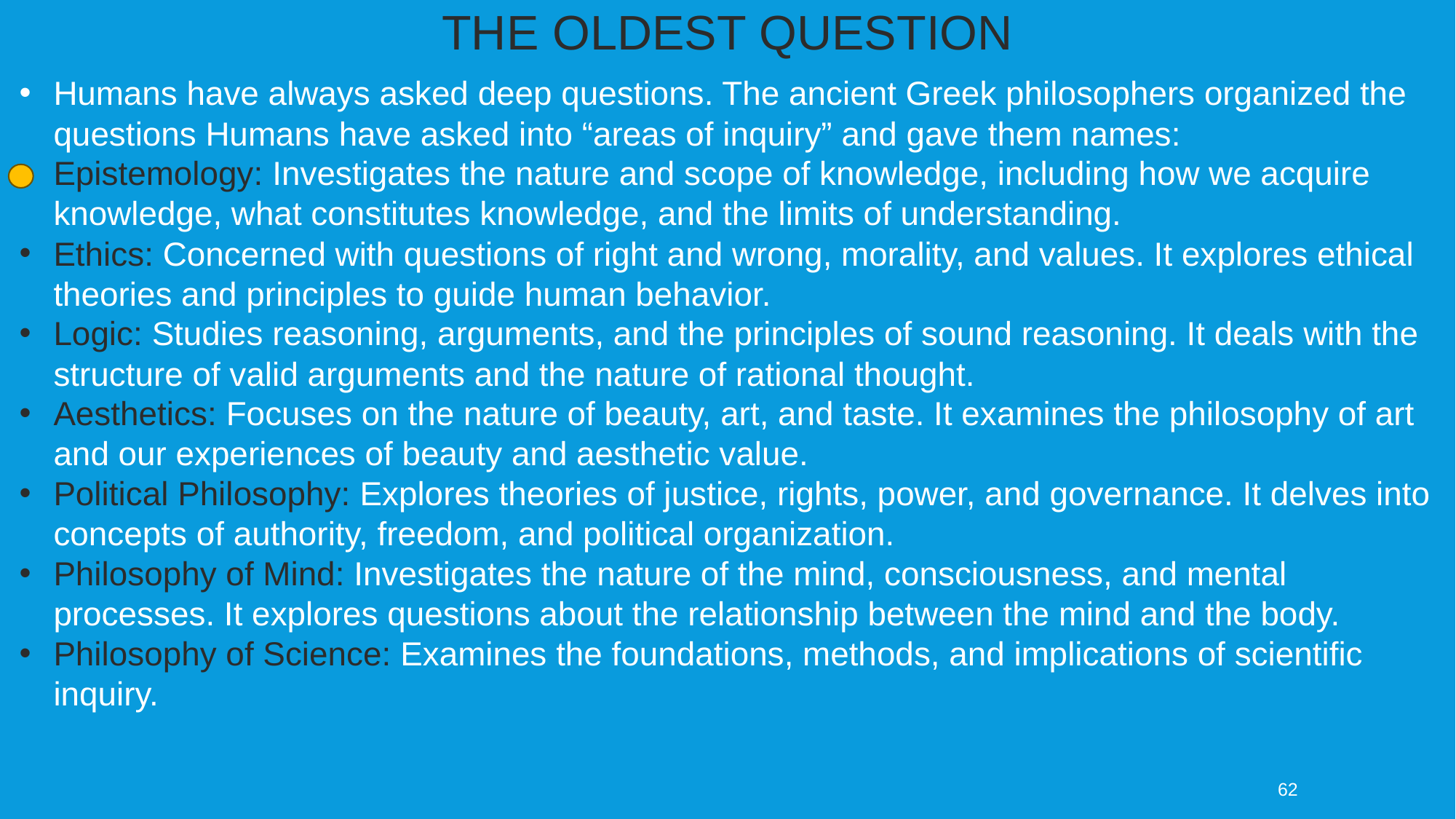

THE OLDEST QUESTION
Humans have always asked deep questions. The ancient Greek philosophers organized the questions Humans have asked into “areas of inquiry” and gave them names:
Epistemology: Investigates the nature and scope of knowledge, including how we acquire knowledge, what constitutes knowledge, and the limits of understanding.
Ethics: Concerned with questions of right and wrong, morality, and values. It explores ethical theories and principles to guide human behavior.
Logic: Studies reasoning, arguments, and the principles of sound reasoning. It deals with the structure of valid arguments and the nature of rational thought.
Aesthetics: Focuses on the nature of beauty, art, and taste. It examines the philosophy of art and our experiences of beauty and aesthetic value.
Political Philosophy: Explores theories of justice, rights, power, and governance. It delves into concepts of authority, freedom, and political organization.
Philosophy of Mind: Investigates the nature of the mind, consciousness, and mental processes. It explores questions about the relationship between the mind and the body.
Philosophy of Science: Examines the foundations, methods, and implications of scientific inquiry.

62